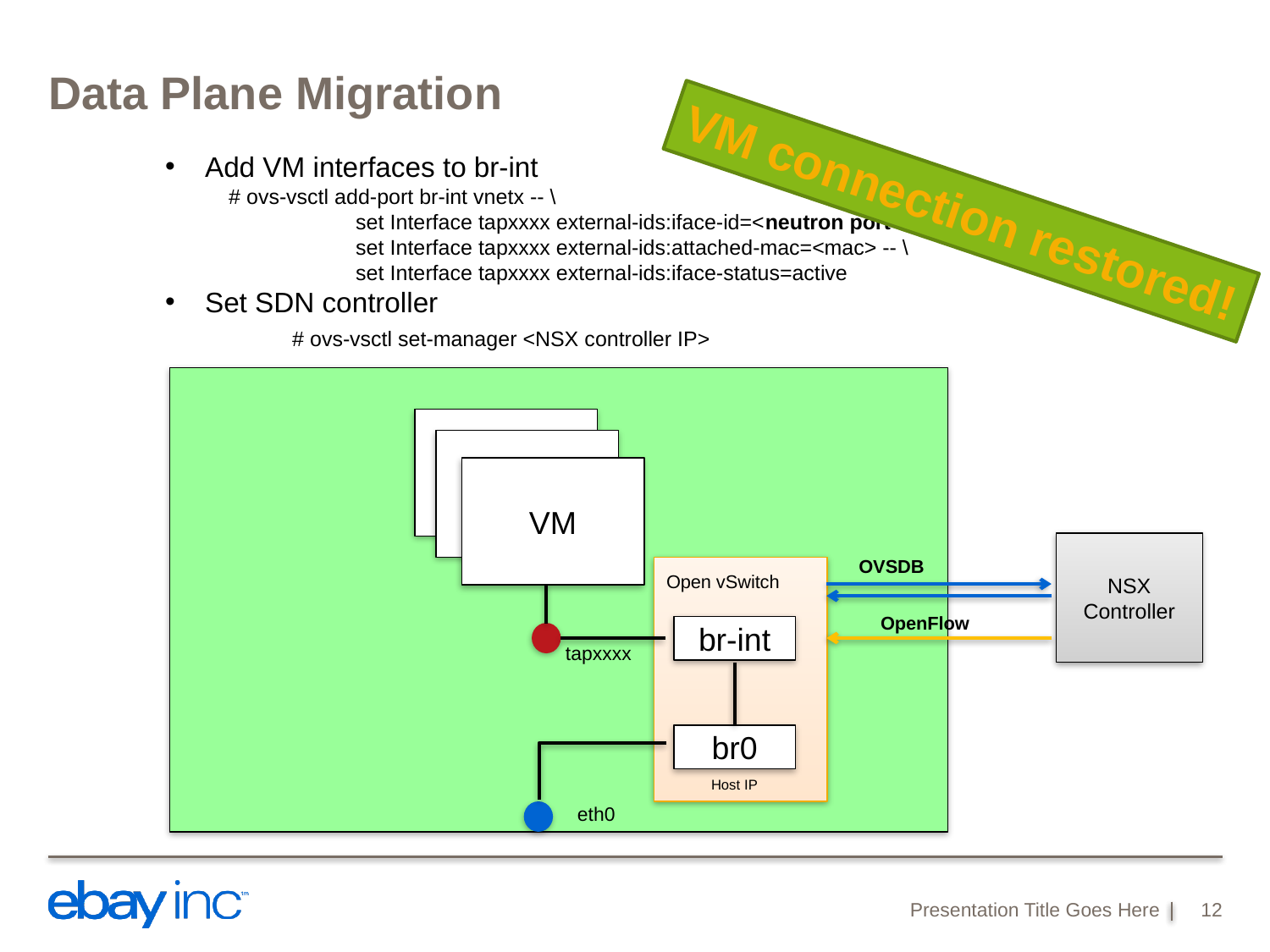

# Data Plane Migration
Add VM interfaces to br-int
# ovs-vsctl add-port br-int vnetx -- \
	set Interface tapxxxx external-ids:iface-id=<neutron port id> -- \
	set Interface tapxxxx external-ids:attached-mac=<mac> -- \
	set Interface tapxxxx external-ids:iface-status=active
Set SDN controller
	# ovs-vsctl set-manager <NSX controller IP>
VM connection restored!

VM
VM
VM
NSX Controller
OVSDB

Open vSwitch
OpenFlow
br-int

tapxxxx
br0
Host IP
eth0

Presentation Title Goes Here
12